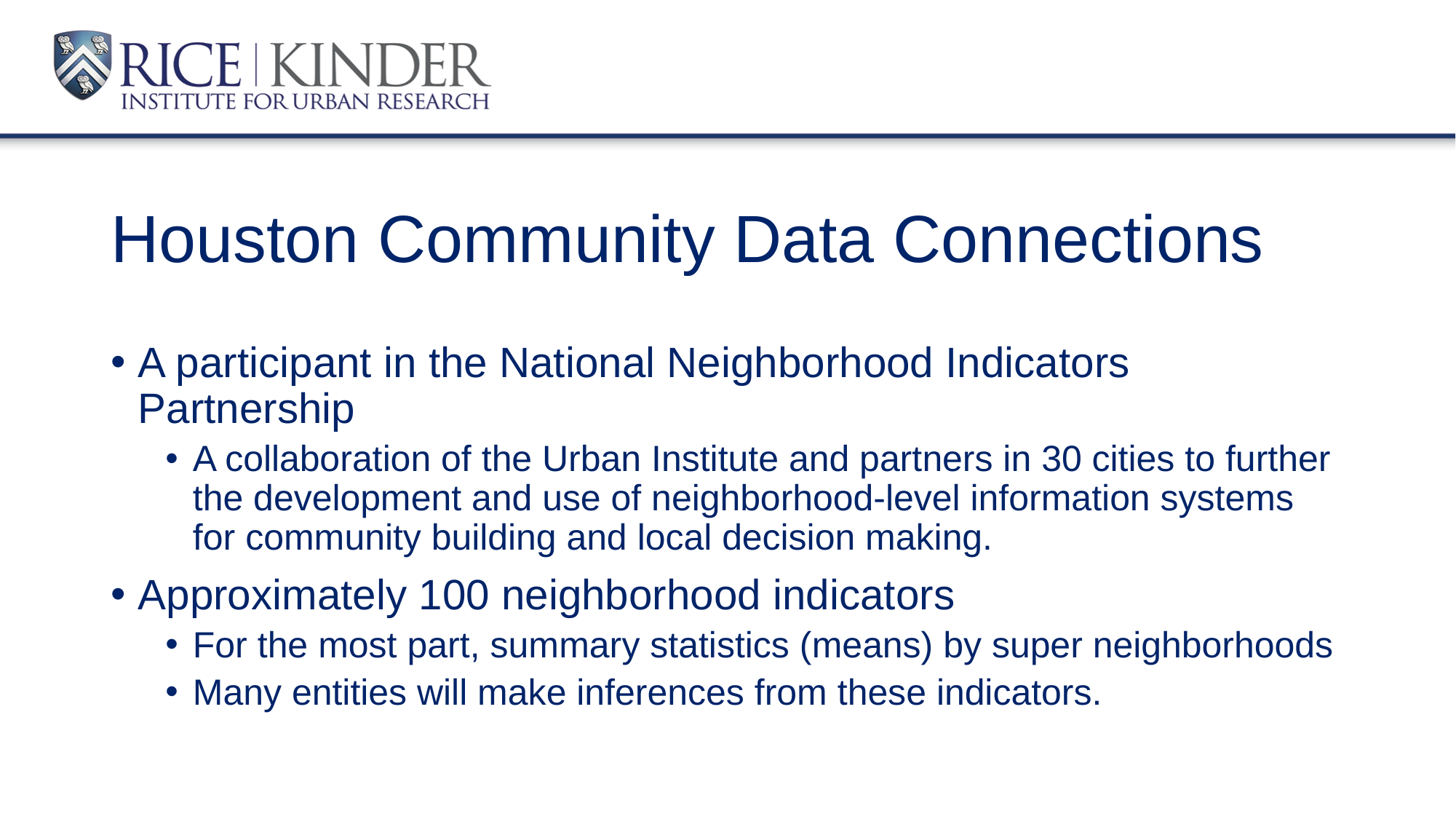

# Houston Community Data Connections
A participant in the National Neighborhood Indicators Partnership
A collaboration of the Urban Institute and partners in 30 cities to further the development and use of neighborhood-level information systems for community building and local decision making.
Approximately 100 neighborhood indicators
For the most part, summary statistics (means) by super neighborhoods
Many entities will make inferences from these indicators.